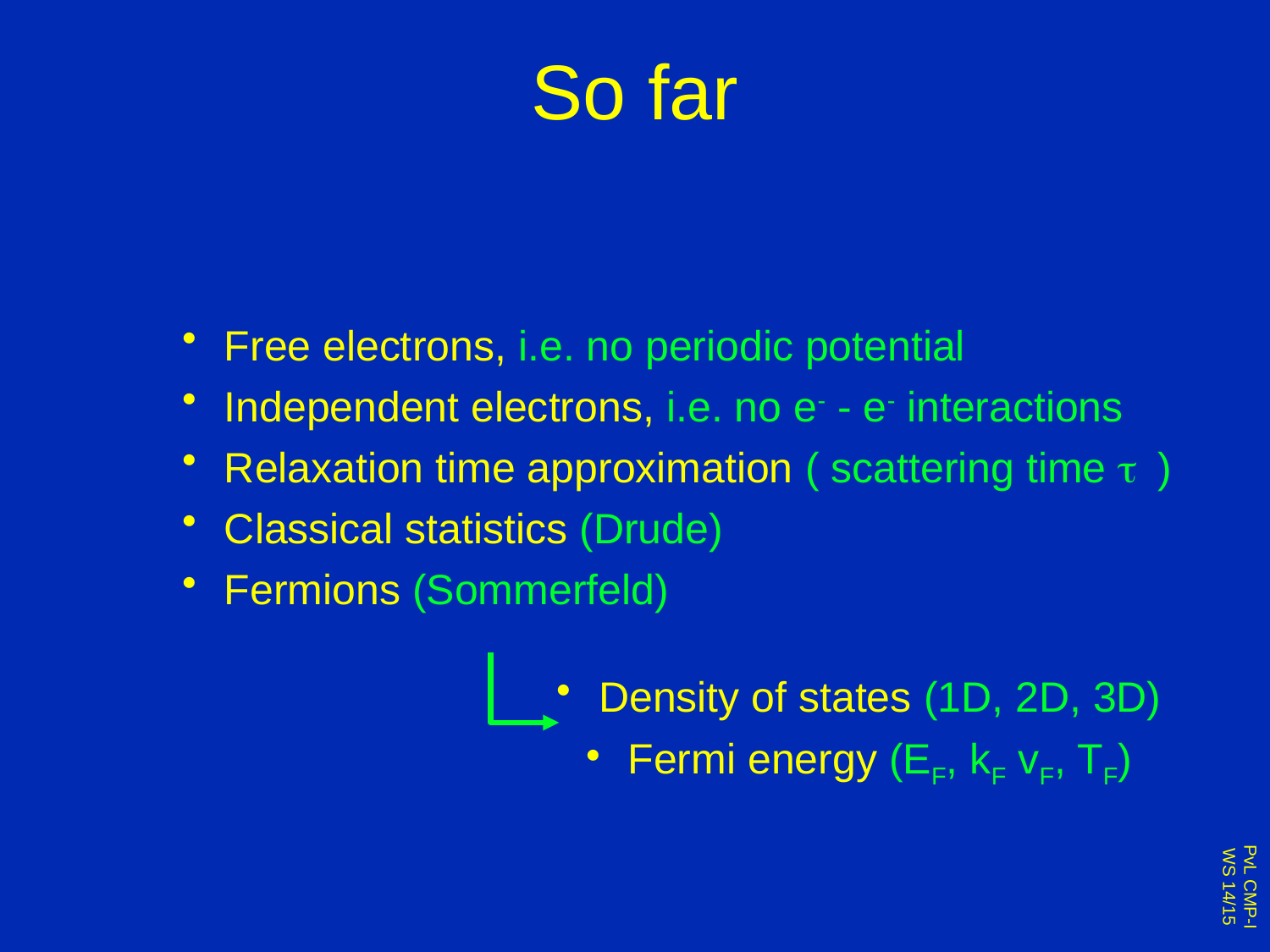

# So far
 Free electrons, i.e. no periodic potential
 Independent electrons, i.e. no e- - e- interactions
 Relaxation time approximation ( scattering time τ )
 Classical statistics (Drude)
 Fermions (Sommerfeld)

 Density of states (1D, 2D, 3D)
 Fermi energy (EF, kF vF, TF)